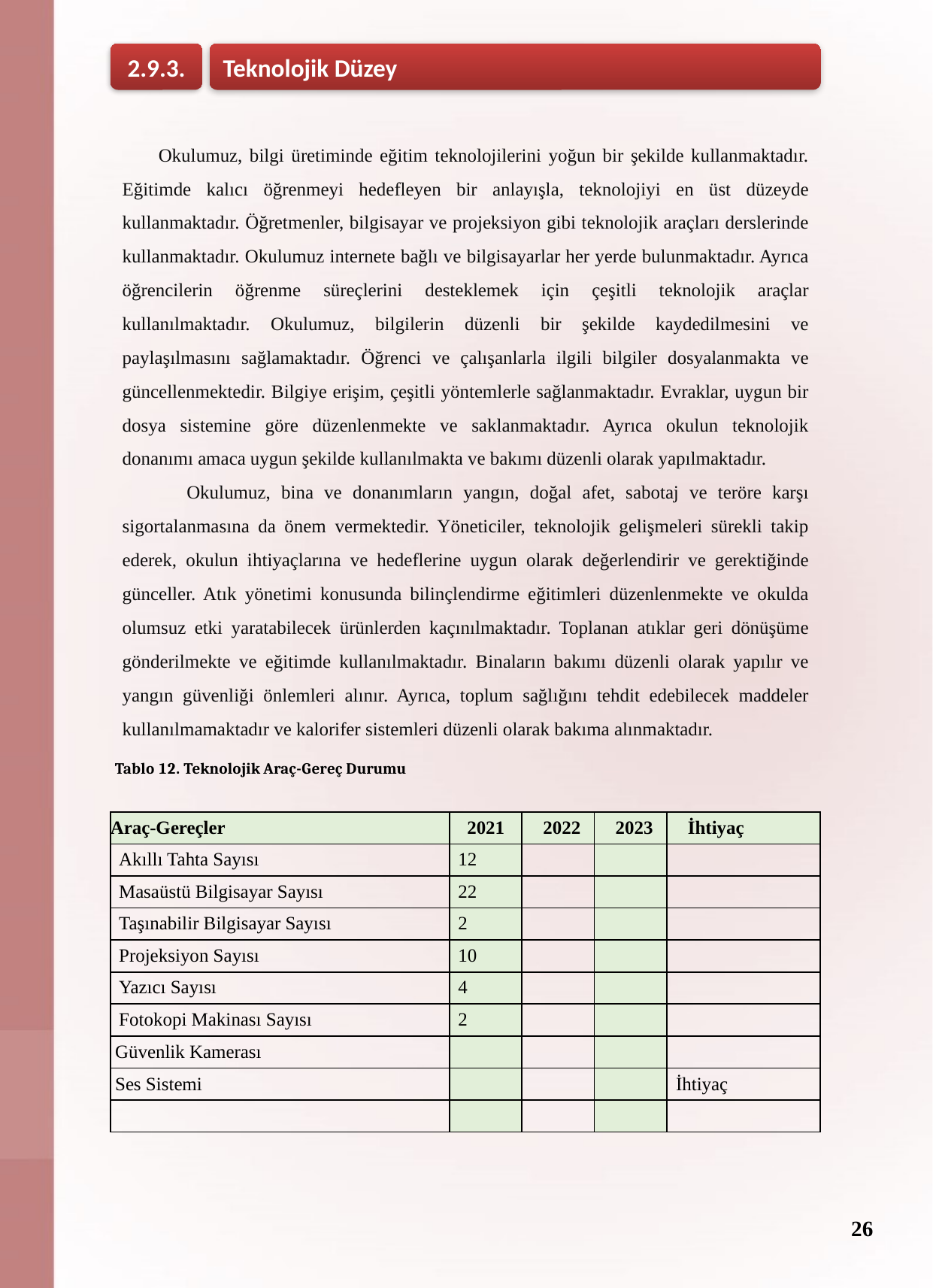

Teknolojik Düzey
2.9.3.
     Okulumuz, bilgi üretiminde eğitim teknolojilerini yoğun bir şekilde kullanmaktadır. Eğitimde kalıcı öğrenmeyi hedefleyen bir anlayışla, teknolojiyi en üst düzeyde kullanmaktadır. Öğretmenler, bilgisayar ve projeksiyon gibi teknolojik araçları derslerinde kullanmaktadır. Okulumuz internete bağlı ve bilgisayarlar her yerde bulunmaktadır. Ayrıca öğrencilerin öğrenme süreçlerini desteklemek için çeşitli teknolojik araçlar kullanılmaktadır. Okulumuz, bilgilerin düzenli bir şekilde kaydedilmesini ve paylaşılmasını sağlamaktadır. Öğrenci ve çalışanlarla ilgili bilgiler dosyalanmakta ve güncellenmektedir. Bilgiye erişim, çeşitli yöntemlerle sağlanmaktadır. Evraklar, uygun bir dosya sistemine göre düzenlenmekte ve saklanmaktadır. Ayrıca okulun teknolojik donanımı amaca uygun şekilde kullanılmakta ve bakımı düzenli olarak yapılmaktadır.
      Okulumuz, bina ve donanımların yangın, doğal afet, sabotaj ve teröre karşı sigortalanmasına da önem vermektedir. Yöneticiler, teknolojik gelişmeleri sürekli takip ederek, okulun ihtiyaçlarına ve hedeflerine uygun olarak değerlendirir ve gerektiğinde günceller. Atık yönetimi konusunda bilinçlendirme eğitimleri düzenlenmekte ve okulda olumsuz etki yaratabilecek ürünlerden kaçınılmaktadır. Toplanan atıklar geri dönüşüme gönderilmekte ve eğitimde kullanılmaktadır. Binaların bakımı düzenli olarak yapılır ve yangın güvenliği önlemleri alınır. Ayrıca, toplum sağlığını tehdit edebilecek maddeler kullanılmamaktadır ve kalorifer sistemleri düzenli olarak bakıma alınmaktadır.
Tablo 12. Teknolojik Araç-Gereç Durumu
| Araç-Gereçler | 2021 | 2022 | 2023 | İhtiyaç |
| --- | --- | --- | --- | --- |
| Akıllı Tahta Sayısı | 12 |  |  |  |
| Masaüstü Bilgisayar Sayısı | 22 |  |  |  |
| Taşınabilir Bilgisayar Sayısı | 2 |  |  |  |
| Projeksiyon Sayısı | 10 |  |  |  |
| Yazıcı Sayısı | 4 |  |  |  |
| Fotokopi Makinası Sayısı | 2 |  |  |  |
| Güvenlik Kamerası |  |  |  |  |
| Ses Sistemi |  |  |  | İhtiyaç |
|  |  |  |  |  |
VERİLER  GÜNCELLENECEK
26